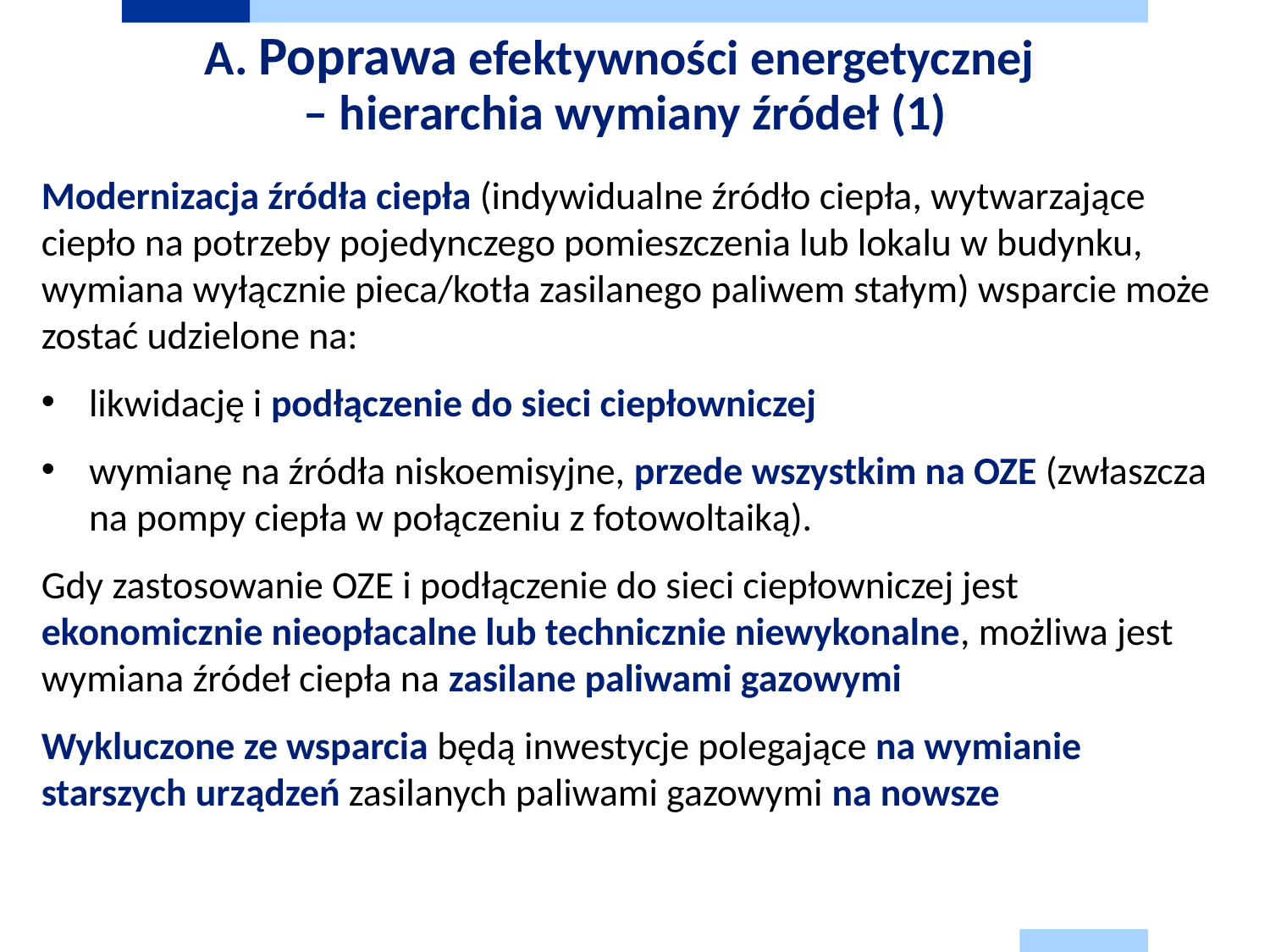

# A. Poprawa efektywności energetycznej – hierarchia wymiany źródeł (1)
Modernizacja źródła ciepła (indywidualne źródło ciepła, wytwarzające ciepło na potrzeby pojedynczego pomieszczenia lub lokalu w budynku, wymiana wyłącznie pieca/kotła zasilanego paliwem stałym) wsparcie może zostać udzielone na:
likwidację i podłączenie do sieci ciepłowniczej
wymianę na źródła niskoemisyjne, przede wszystkim na OZE (zwłaszcza na pompy ciepła w połączeniu z fotowoltaiką).
Gdy zastosowanie OZE i podłączenie do sieci ciepłowniczej jest ekonomicznie nieopłacalne lub technicznie niewykonalne, możliwa jest wymiana źródeł ciepła na zasilane paliwami gazowymi
Wykluczone ze wsparcia będą inwestycje polegające na wymianie starszych urządzeń zasilanych paliwami gazowymi na nowsze